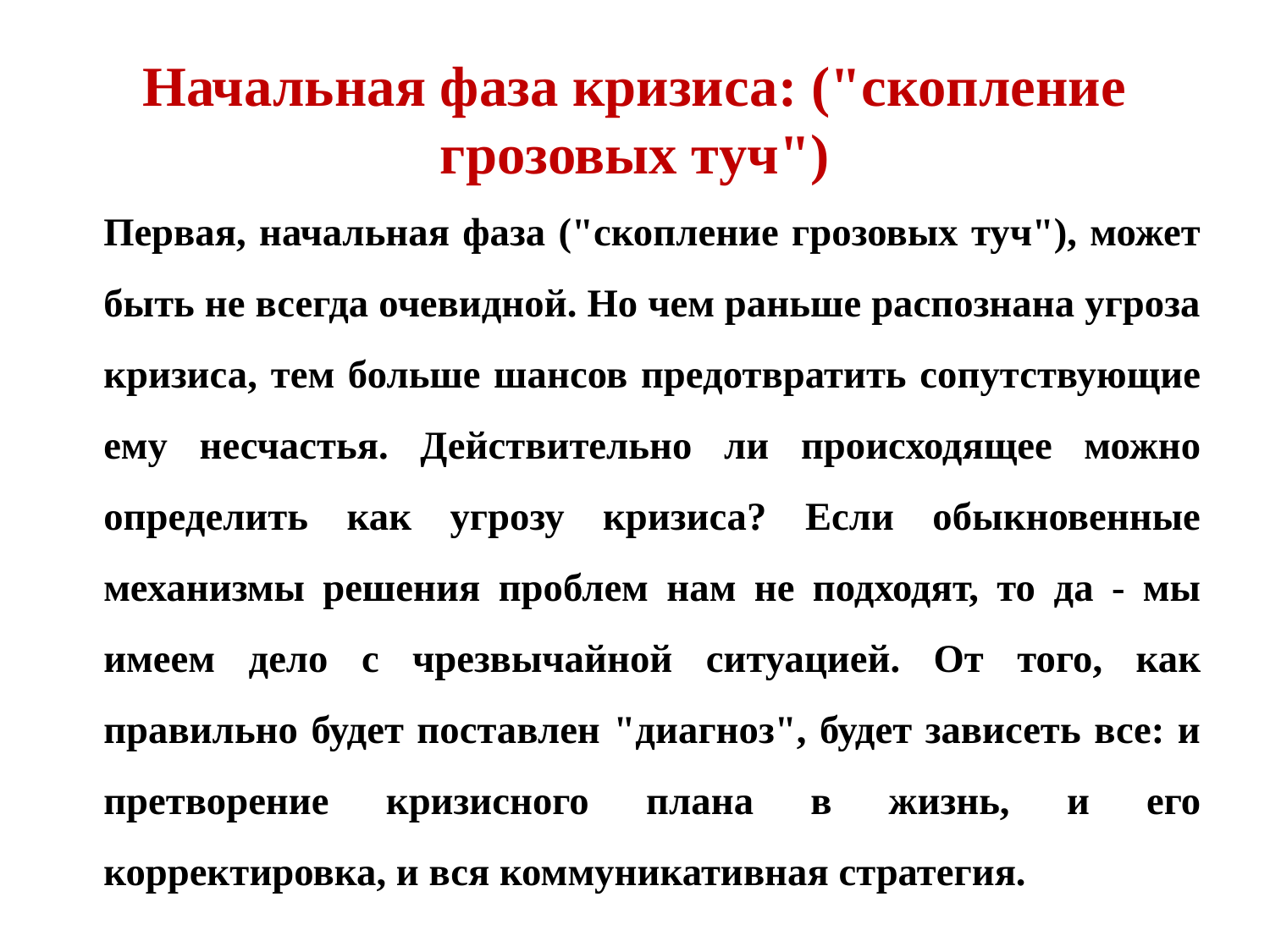

# Начальная фаза кризиса: ("скопление грозовых туч")
Первая, начальная фаза ("скопление грозовых туч"), может быть не всегда очевидной. Но чем раньше распознана угроза кризиса, тем больше шансов предотвратить сопутствующие ему несчастья. Действительно ли происходящее можно определить как угрозу кризиса? Если обыкновенные механизмы решения проблем нам не подходят, то да - мы имеем дело с чрезвычайной ситуацией. От того, как правильно будет поставлен "диагноз", будет зависеть все: и претворение кризисного плана в жизнь, и его корректировка, и вся коммуникативная стратегия.